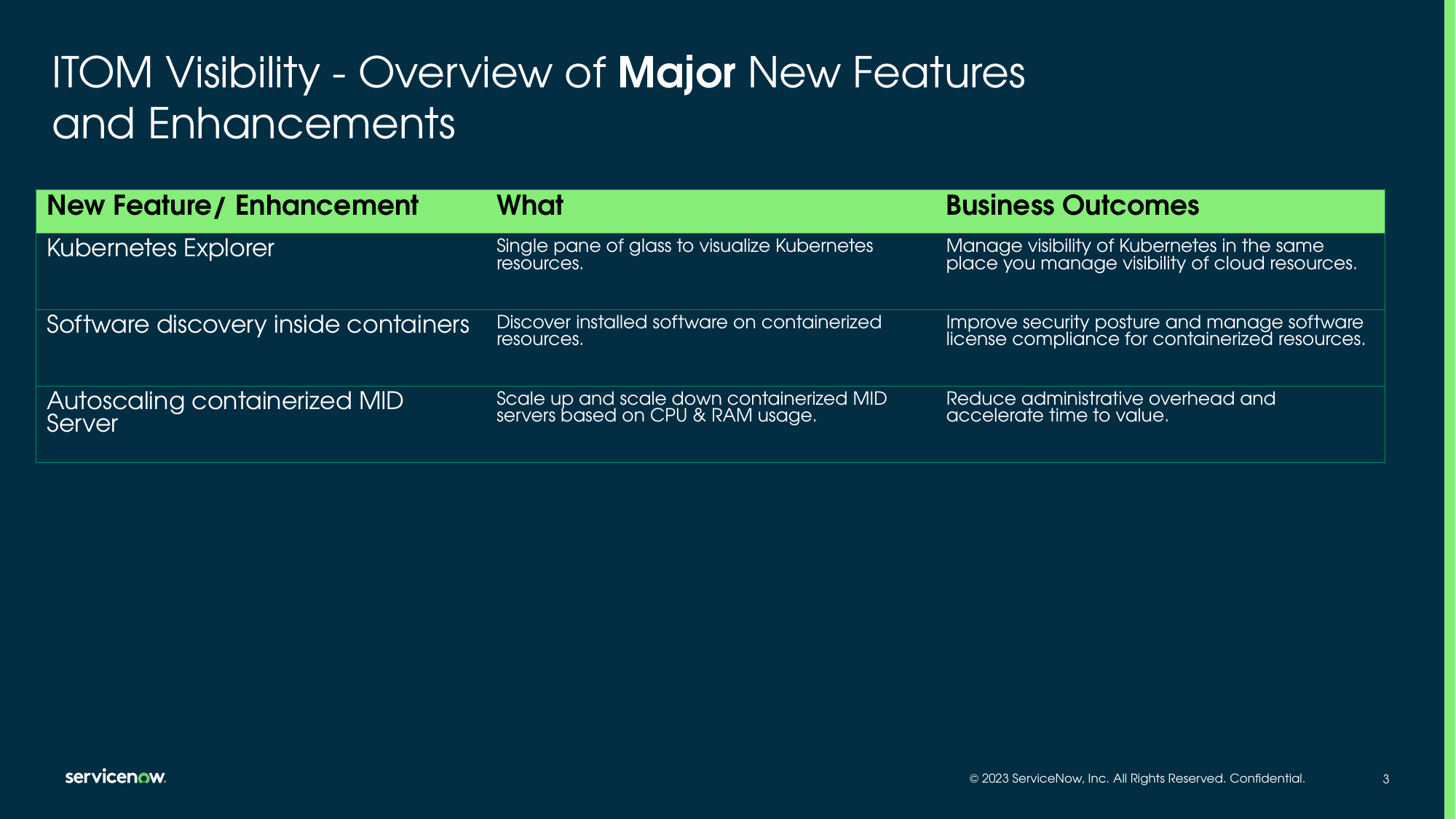

# ITOM Visibility - Overview of Major New Features and Enhancements
| New Feature/ Enhancement | What | Business Outcomes |
| --- | --- | --- |
| Kubernetes Explorer | Single pane of glass to visualize Kubernetes resources. | Manage visibility of Kubernetes in the same place you manage visibility of cloud resources. |
| Software discovery inside containers | Discover installed software on containerized resources. | Improve security posture and manage software license compliance for containerized resources. |
| Autoscaling containerized MID Server | Scale up and scale down containerized MID servers based on CPU & RAM usage. | Reduce administrative overhead and accelerate time to value. |